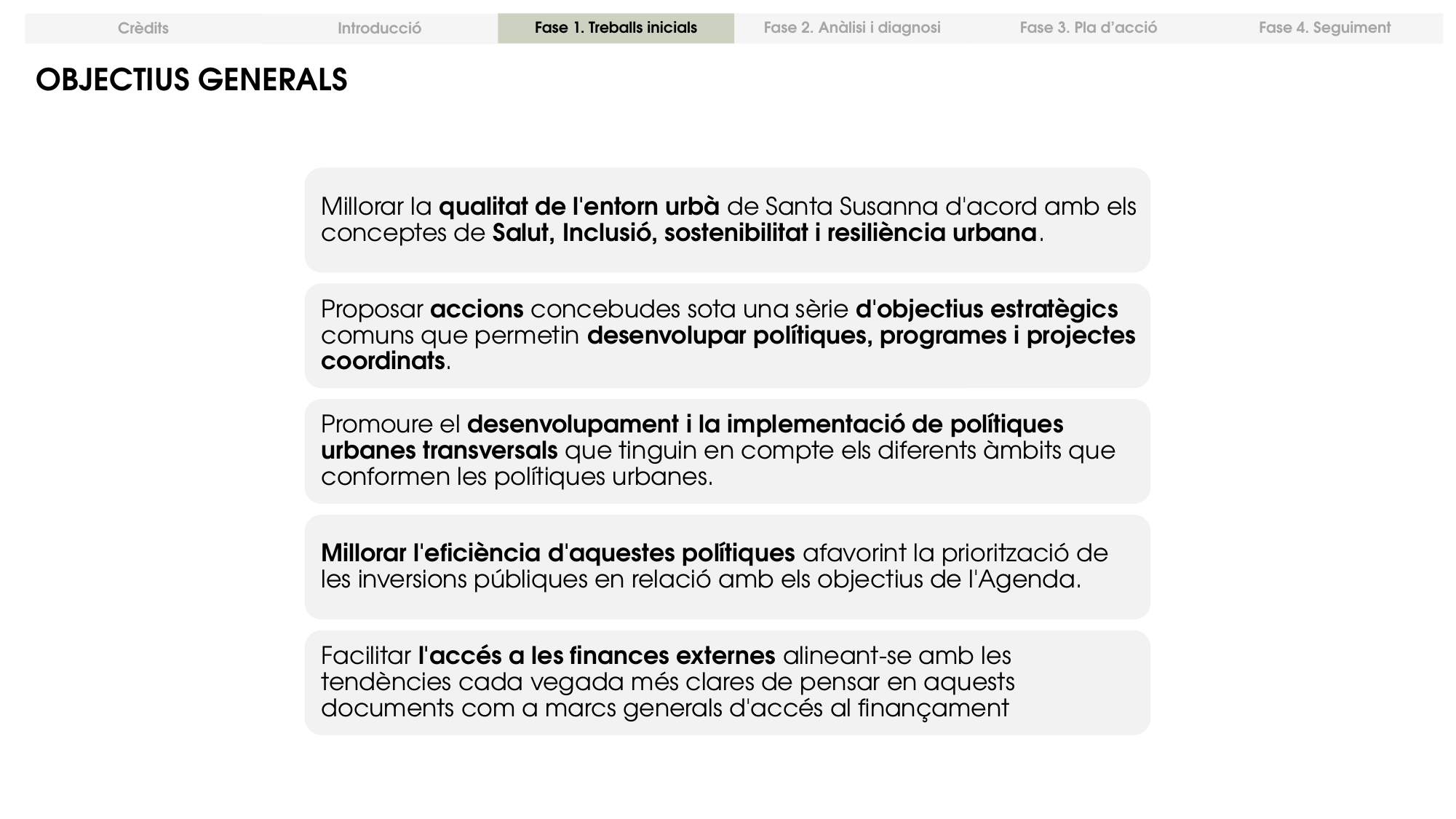

Fase 1. Treballs inicials
Fase 2. Anàlisi i diagnosi
Fase 3. Pla d’acció
Fase 4. Seguiment
Crèdits
Introducció
OBJECTIUS GENERALS
Millorar la qualitat de l'entorn urbà de Santa Susanna d'acord amb els conceptes de Salut, Inclusió, sostenibilitat i resiliència urbana.
Proposar accions concebudes sota una sèrie d'objectius estratègics comuns que permetin desenvolupar polítiques, programes i projectes coordinats.
Promoure el desenvolupament i la implementació de polítiques urbanes transversals que tinguin en compte els diferents àmbits que conformen les polítiques urbanes.
Millorar l'eficiència d'aquestes polítiques afavorint la priorització de les inversions públiques en relació amb els objectius de l'Agenda.
Facilitar l'accés a les finances externes alineant-se amb les tendències cada vegada més clares de pensar en aquests documents com a marcs generals d'accés al finançament